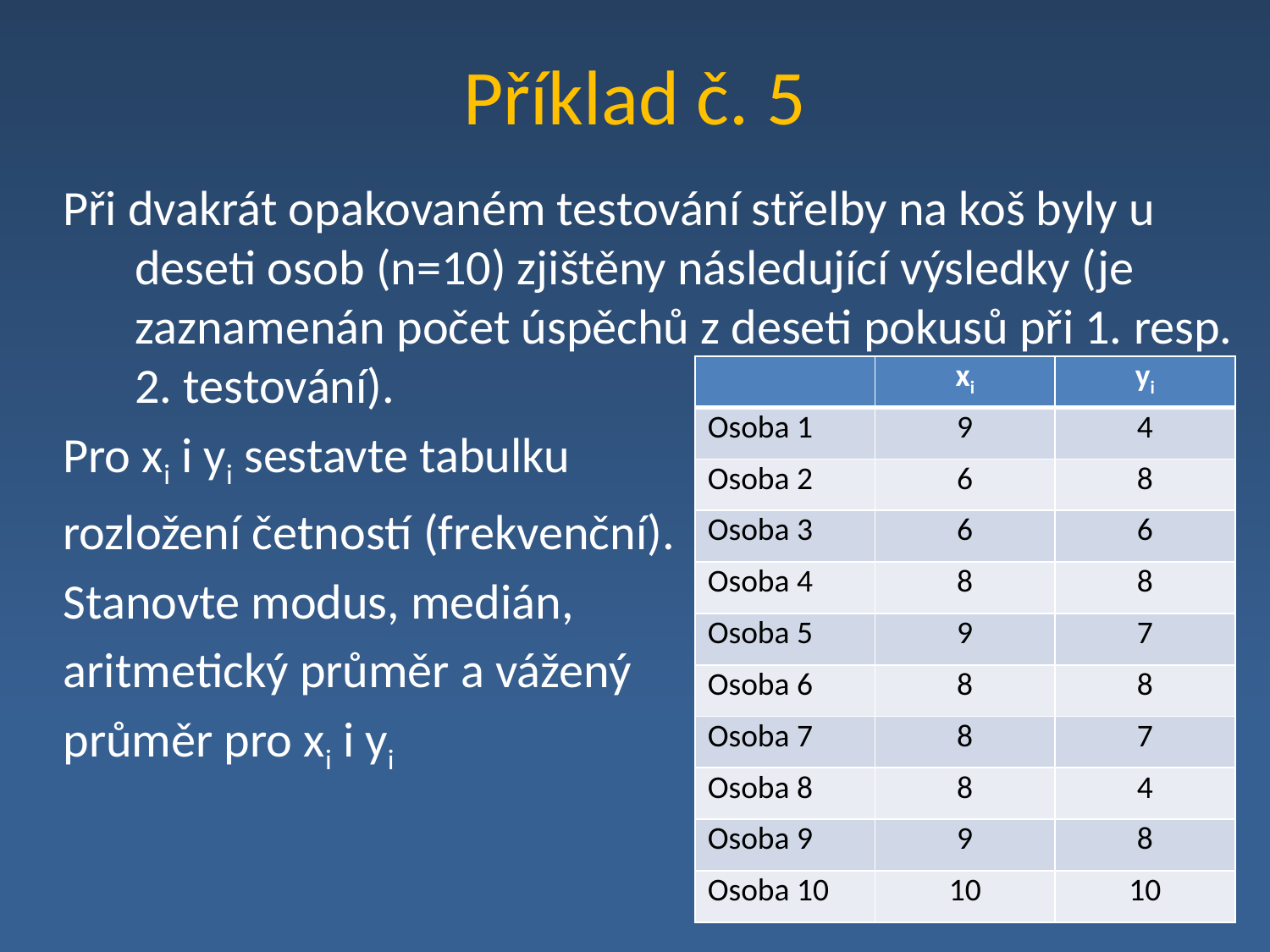

# Příklad č. 5

Při dvakrát opakovaném testování střelby na koš byly u deseti osob (n=10) zjištěny následující výsledky (je zaznamenán počet úspěchů z deseti pokusů při 1. resp. 2. testování).
Pro xi i yi sestavte tabulku
rozložení četností (frekvenční).
Stanovte modus, medián,
aritmetický průměr a vážený
průměr pro xi i yi

|  | xi | yi |
| --- | --- | --- |
| Osoba 1 | 9 | 4 |
| Osoba 2 | 6 | 8 |
| Osoba 3 | 6 | 6 |
| Osoba 4 | 8 | 8 |
| Osoba 5 | 9 | 7 |
| Osoba 6 | 8 | 8 |
| Osoba 7 | 8 | 7 |
| Osoba 8 | 8 | 4 |
| Osoba 9 | 9 | 8 |
| Osoba 10 | 10 | 10 |